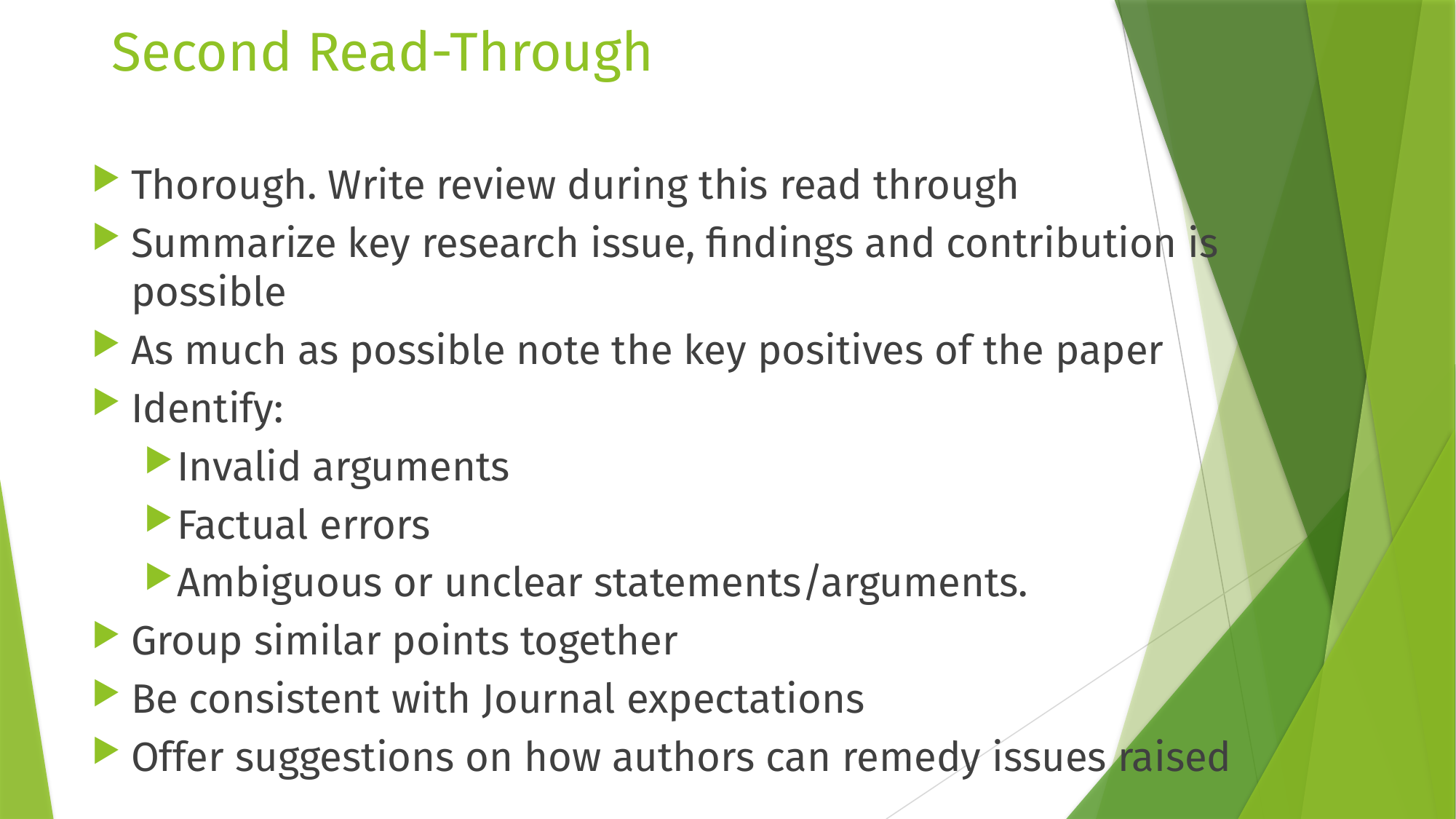

# Second Read-Through
Thorough. Write review during this read through
Summarize key research issue, findings and contribution is possible
As much as possible note the key positives of the paper
Identify:
Invalid arguments
Factual errors
Ambiguous or unclear statements/arguments.
Group similar points together
Be consistent with Journal expectations
Offer suggestions on how authors can remedy issues raised